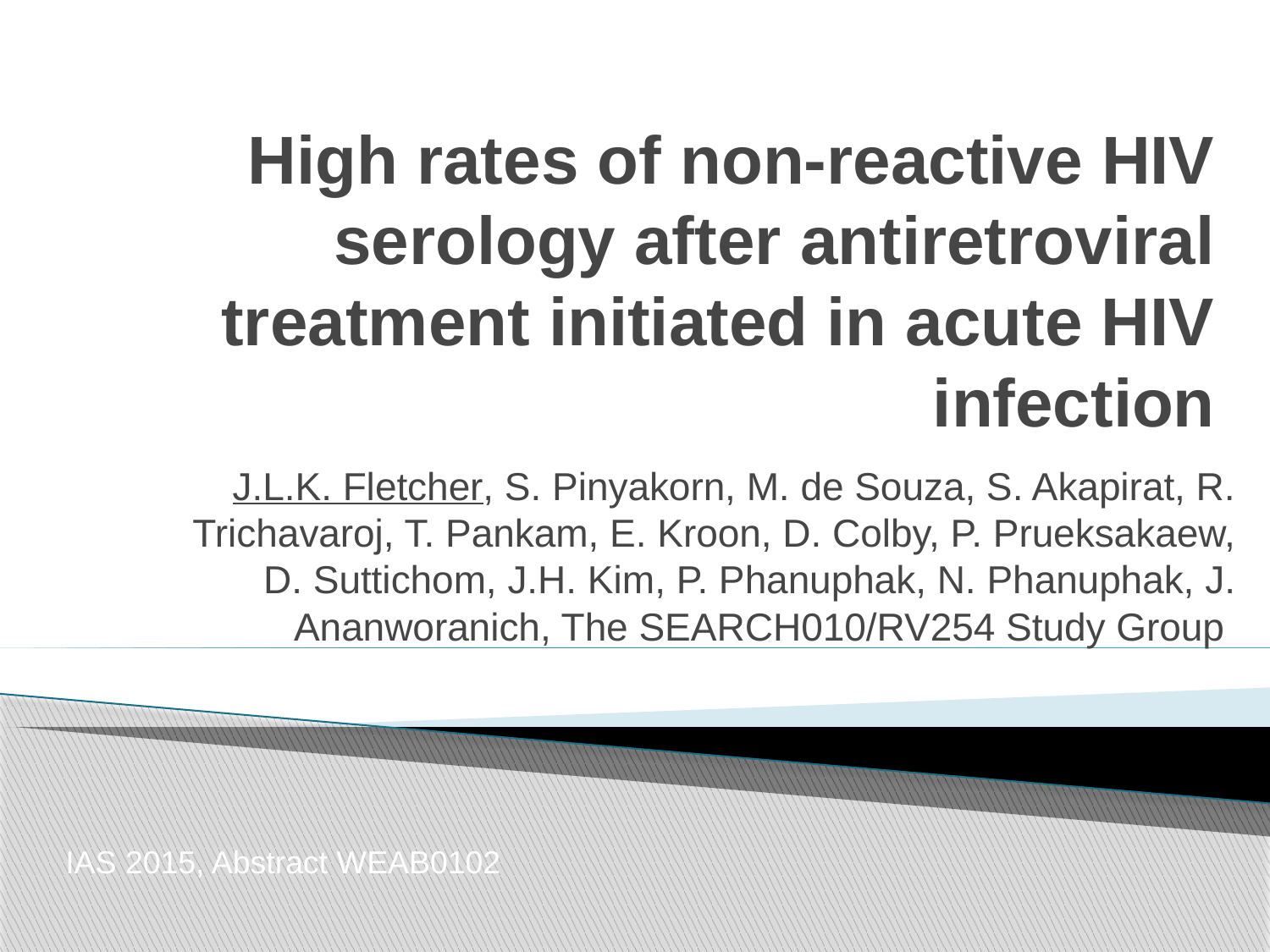

# High rates of non-reactive HIV serology after antiretroviral treatment initiated in acute HIV infection
J.L.K. Fletcher, S. Pinyakorn, M. de Souza, S. Akapirat, R. Trichavaroj, T. Pankam, E. Kroon, D. Colby, P. Prueksakaew, D. Suttichom, J.H. Kim, P. Phanuphak, N. Phanuphak, J. Ananworanich, The SEARCH010/RV254 Study Group
IAS 2015, Abstract WEAB0102